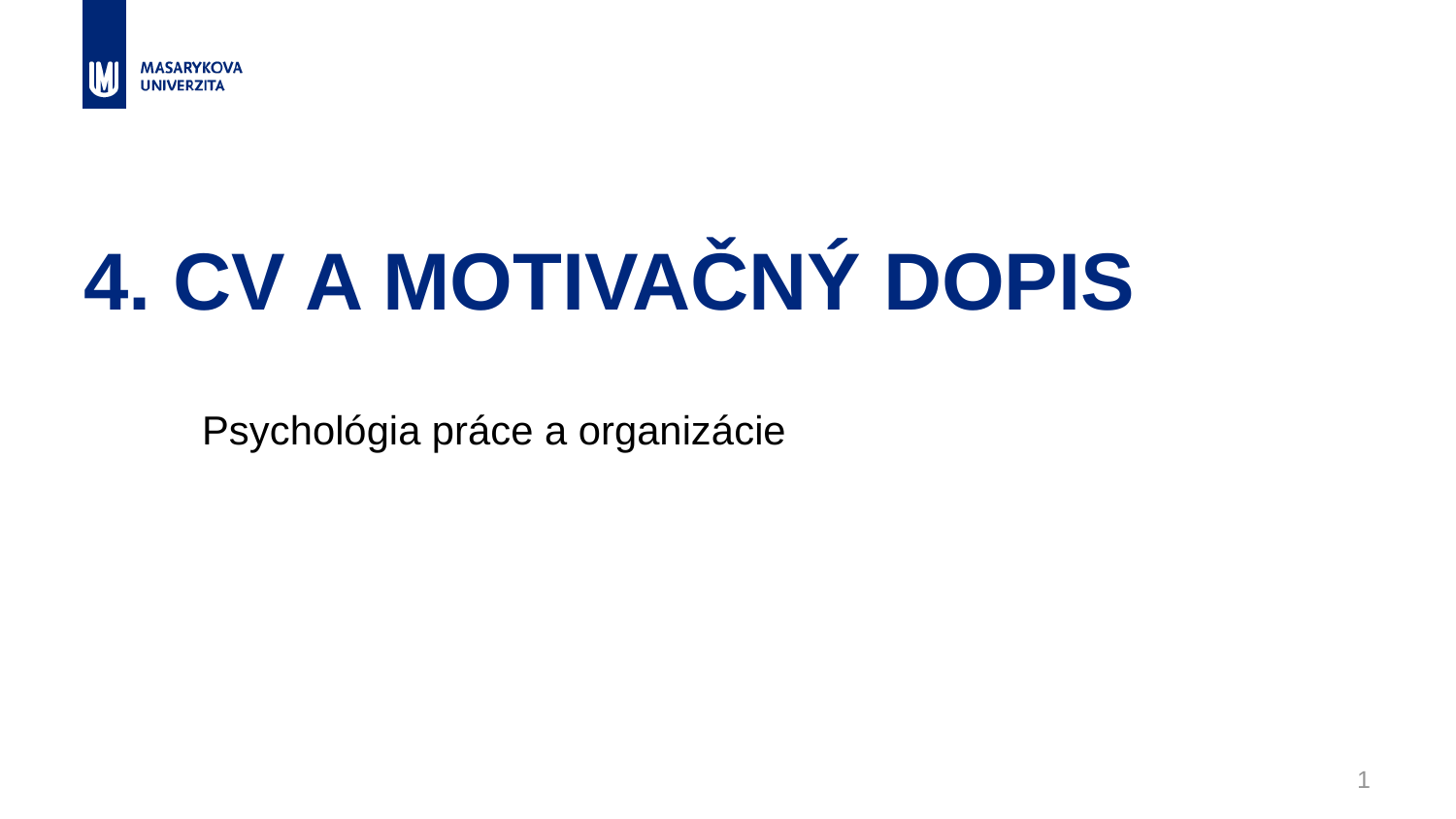

# 4. CV a motivačný dopis
Psychológia práce a organizácie
1